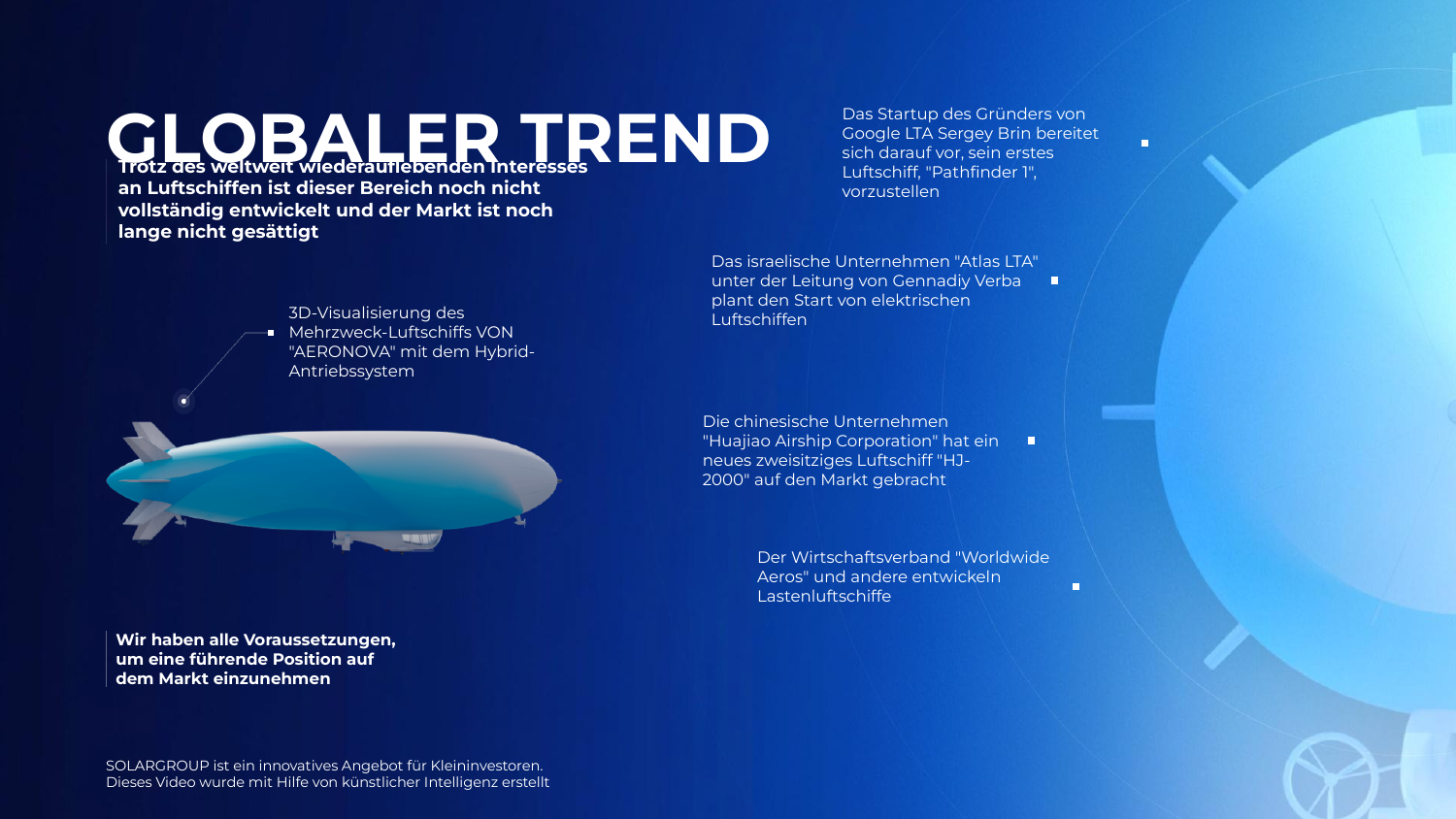

GLOBALER TREND
Das Startup des Gründers von Google LTA Sergey Brin bereitet sich darauf vor, sein erstes Luftschiff, "Pathfinder 1", vorzustellen

Trotz des weltweit wiederauflebenden Interesses an Luftschiffen ist dieser Bereich noch nicht vollständig entwickelt und der Markt ist noch lange nicht gesättigt

Das israelische Unternehmen "Atlas LTA" unter der Leitung von Gennadiy Verba plant den Start von elektrischen Luftschiffen

3D-Visualisierung des Mehrzweck-Luftschiffs VON "AERONOVA" mit dem Hybrid-Antriebssystem

Die chinesische Unternehmen "Huajiao Airship Corporation" hat ein neues zweisitziges Luftschiff "HJ-2000" auf den Markt gebracht

Der Wirtschaftsverband "Worldwide Aeros" und andere entwickeln Lastenluftschiffe

Wir haben alle Voraussetzungen, um eine führende Position auf dem Markt einzunehmen

SOLARGROUP ist ein innovatives Angebot für Kleininvestoren.
Dieses Video wurde mit Hilfe von künstlicher Intelligenz erstellt